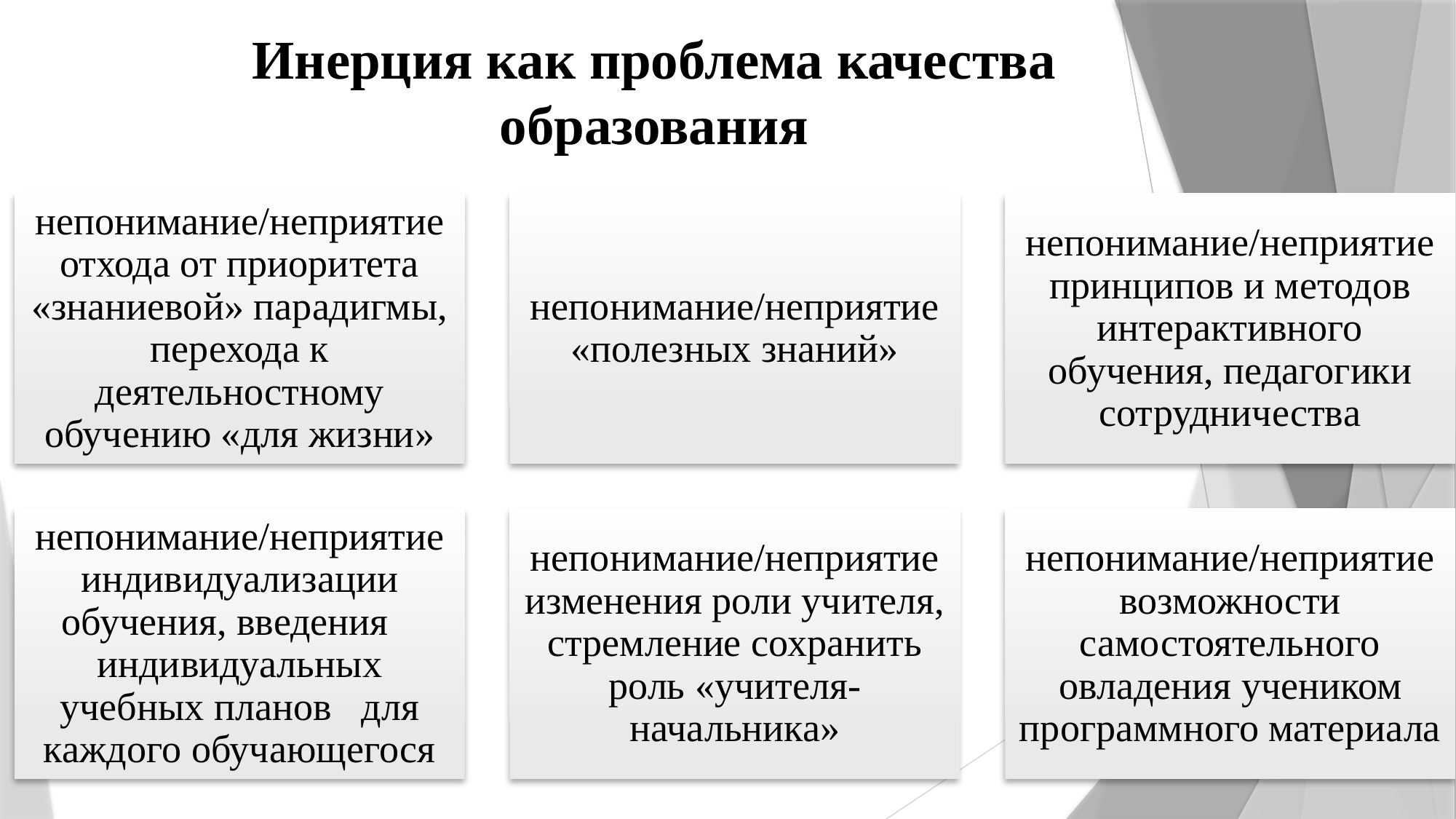

# Инерция как проблема качества образования
непонимание/неприятие отхода от приоритета «знаниевой» парадигмы, перехода к деятельностному обучению «для жизни»
непонимание/неприятие «полезных знаний»
непонимание/неприятие принципов и методов интерактивного обучения, педагогики сотрудничества
непонимание/неприятие индивидуализации обучения, введения    индивидуальных учебных планов   для каждого обучающегося
непонимание/неприятие изменения роли учителя, стремление сохранить роль «учителя-начальника»
непонимание/неприятие возможности самостоятельного овладения учеником программного материала